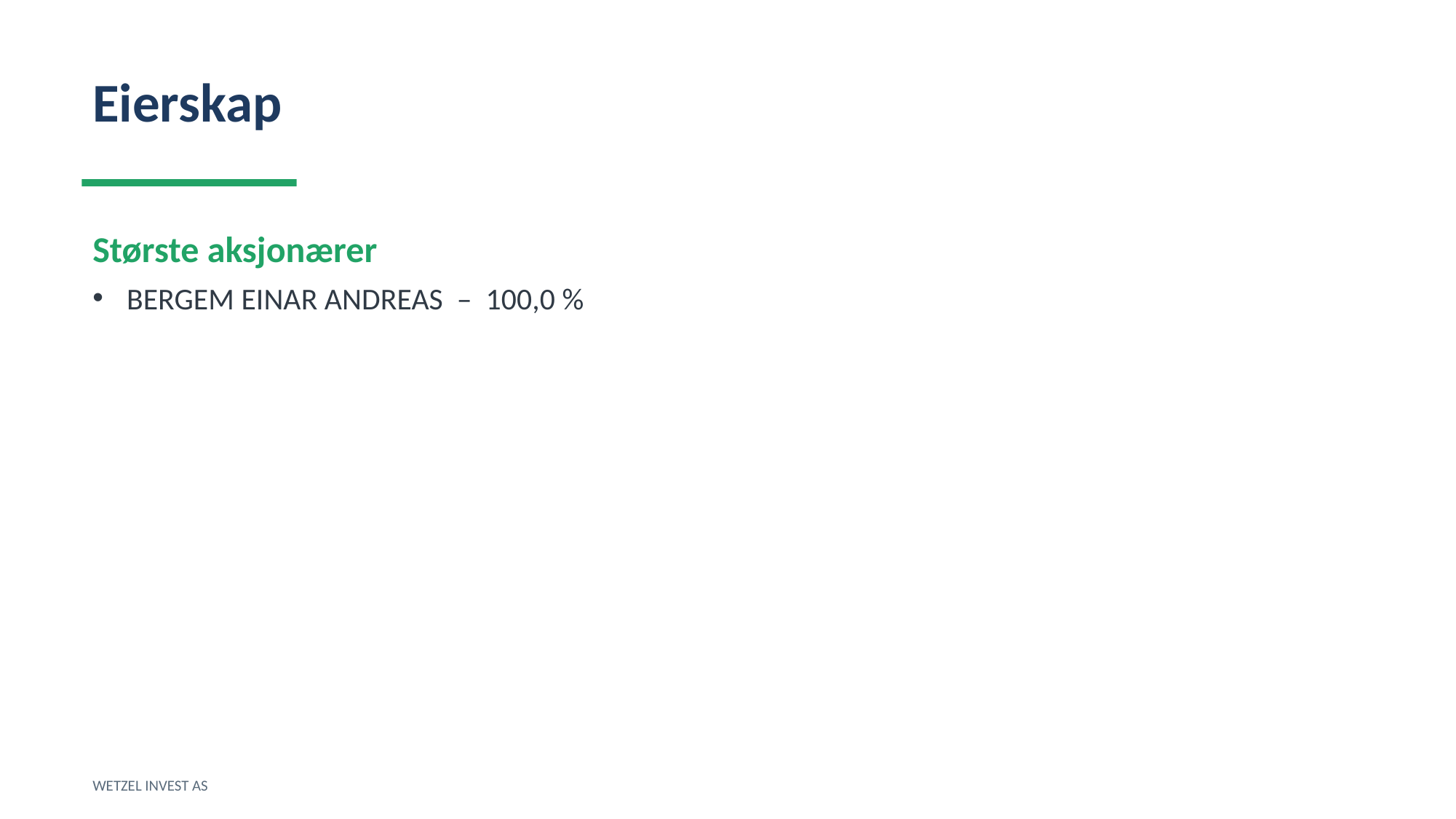

Eierskap

Største aksjonærer
BERGEM EINAR ANDREAS  –  100,0 %
WETZEL INVEST AS